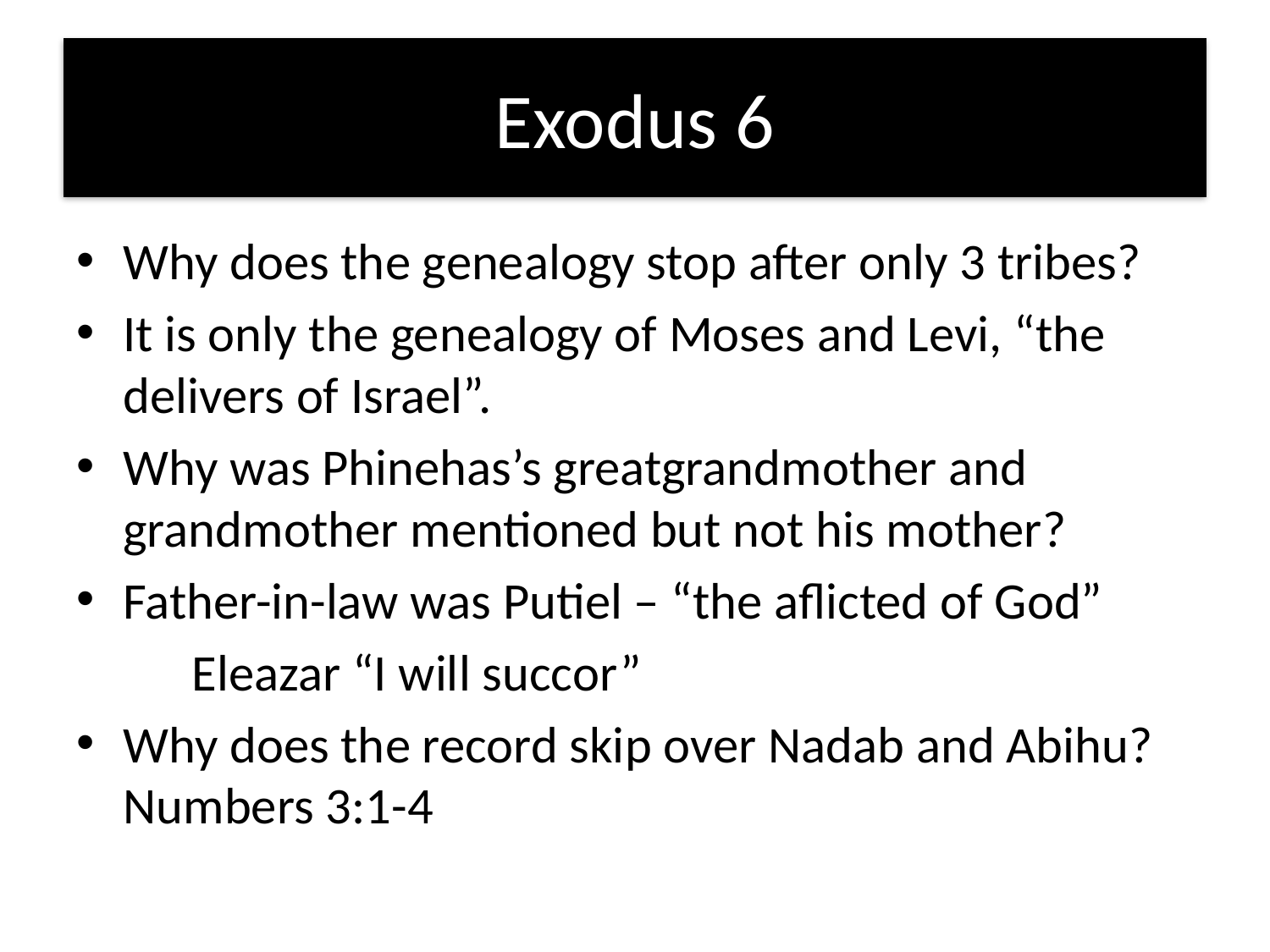

# Exodus 6
Why does the genealogy stop after only 3 tribes?
It is only the genealogy of Moses and Levi, “the delivers of Israel”.
Why was Phinehas’s greatgrandmother and grandmother mentioned but not his mother?
Father-in-law was Putiel – “the aflicted of God”
	Eleazar “I will succor”
Why does the record skip over Nadab and Abihu? Numbers 3:1-4